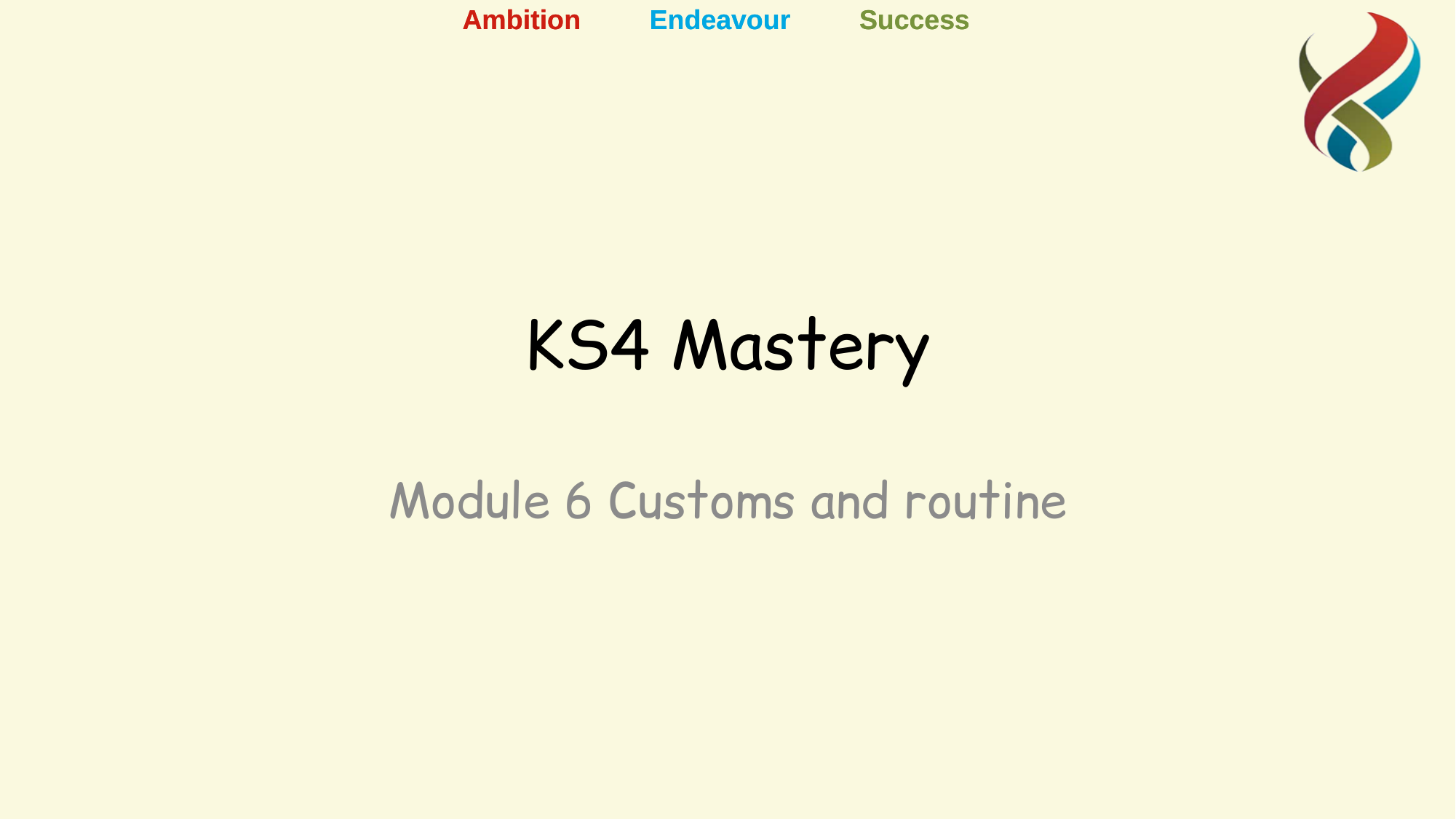

# KS4 Mastery
Module 6 Customs and routine